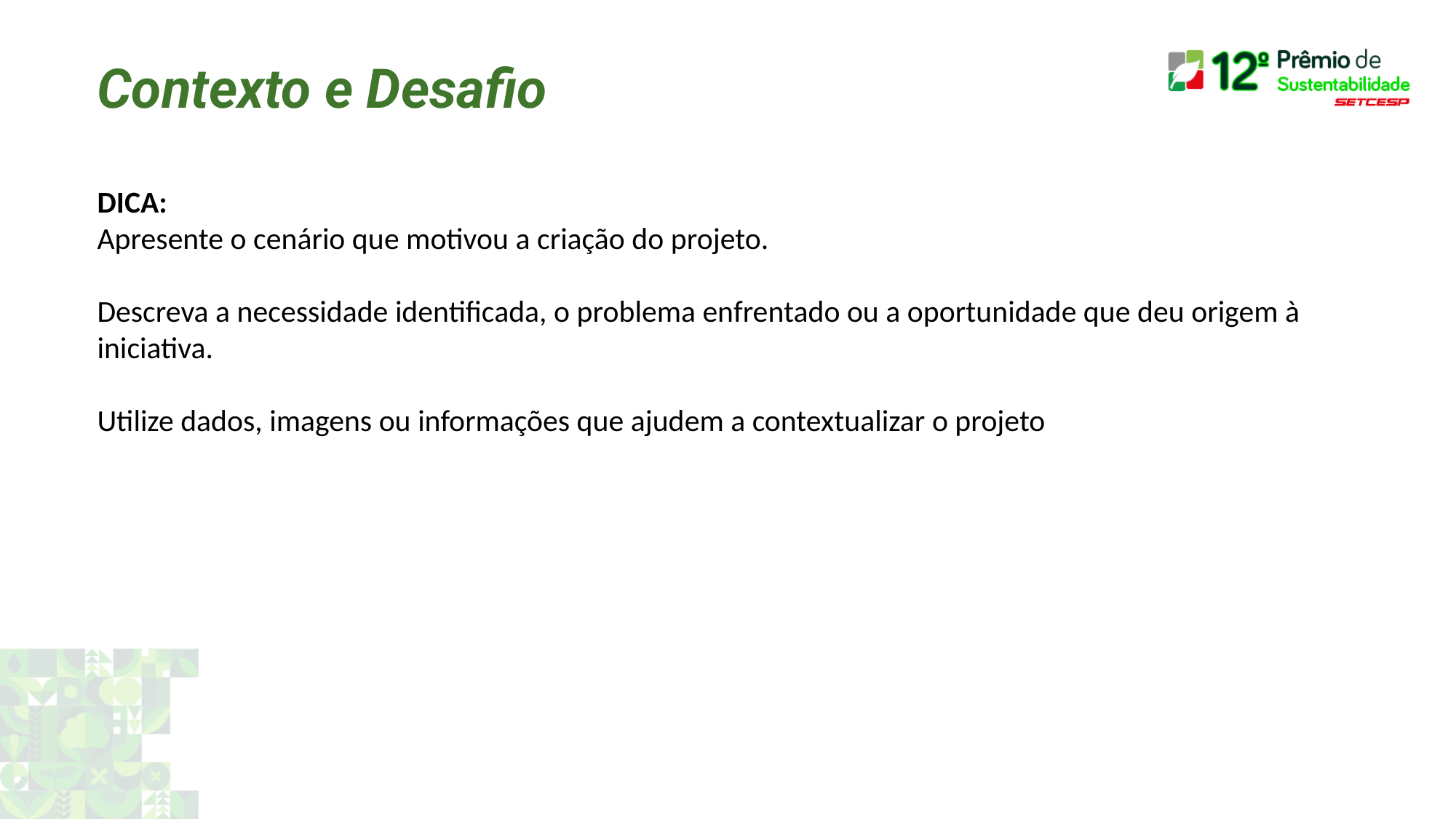

Contexto e Desafio
DICA:
Apresente o cenário que motivou a criação do projeto.

Descreva a necessidade identificada, o problema enfrentado ou a oportunidade que deu origem à iniciativa.

Utilize dados, imagens ou informações que ajudem a contextualizar o projeto